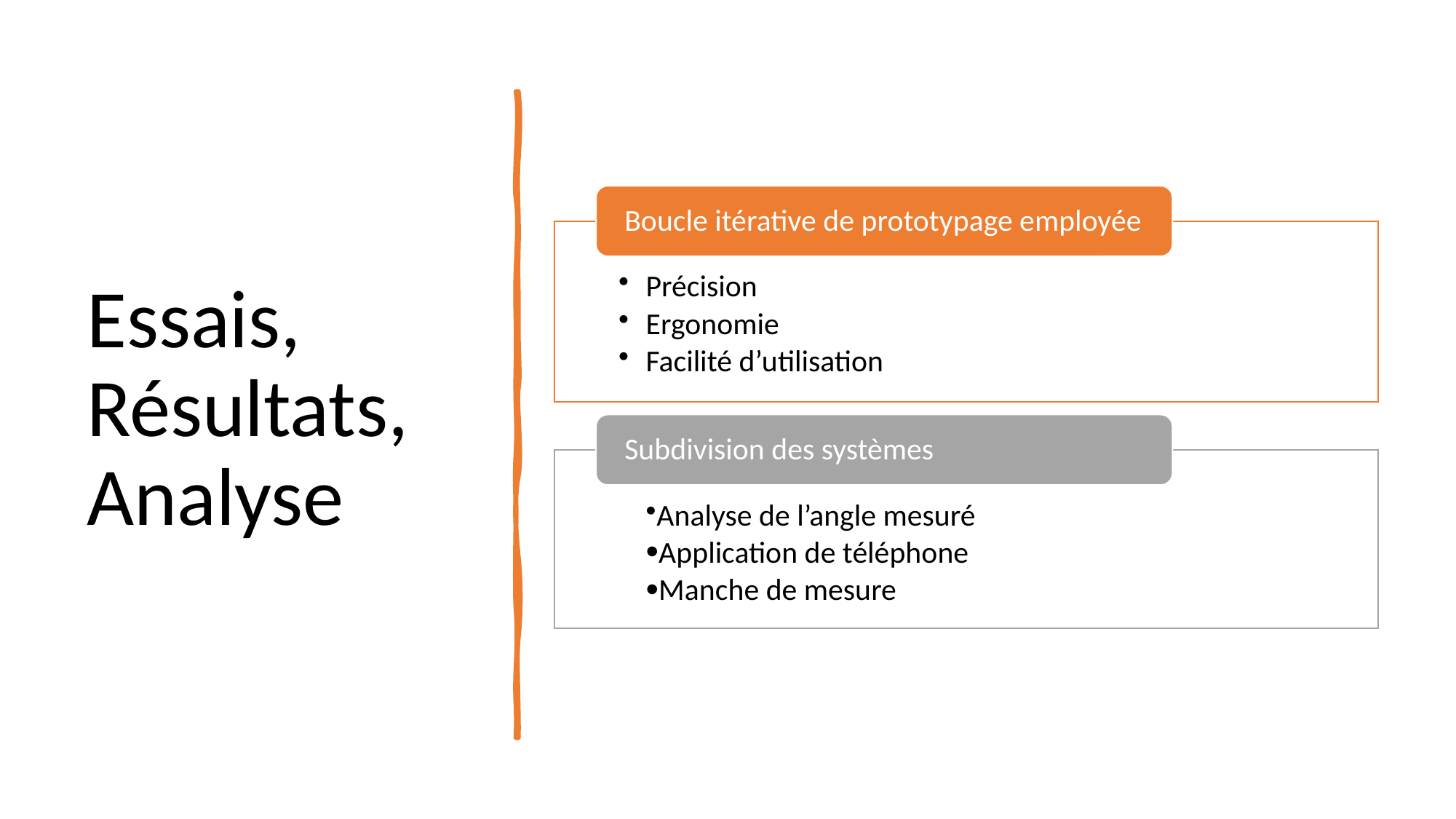

Précision
Ergonomie
Facilité d’utilisation
Boucle itérative de prototypage employée
Analyse de l’angle mesuré
Application de téléphone
Manche de mesure
Subdivision des systèmes
# Essais, Résultats, Analyse